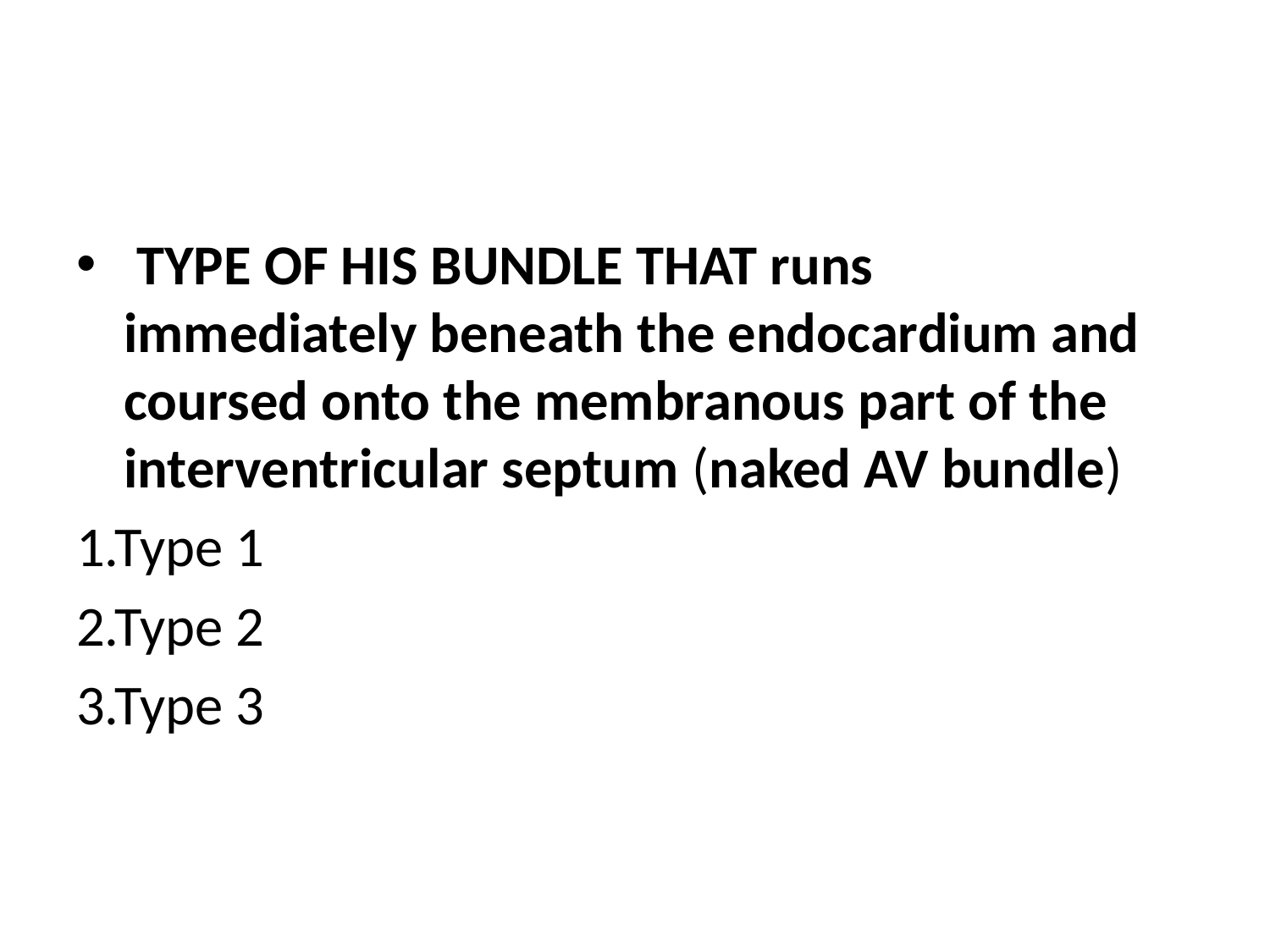

#
 TYPE OF HIS BUNDLE THAT runs    immediately beneath the endocardium and coursed onto the membranous part of the interventricular septum (naked AV bundle)
1.Type 1
2.Type 2
3.Type 3